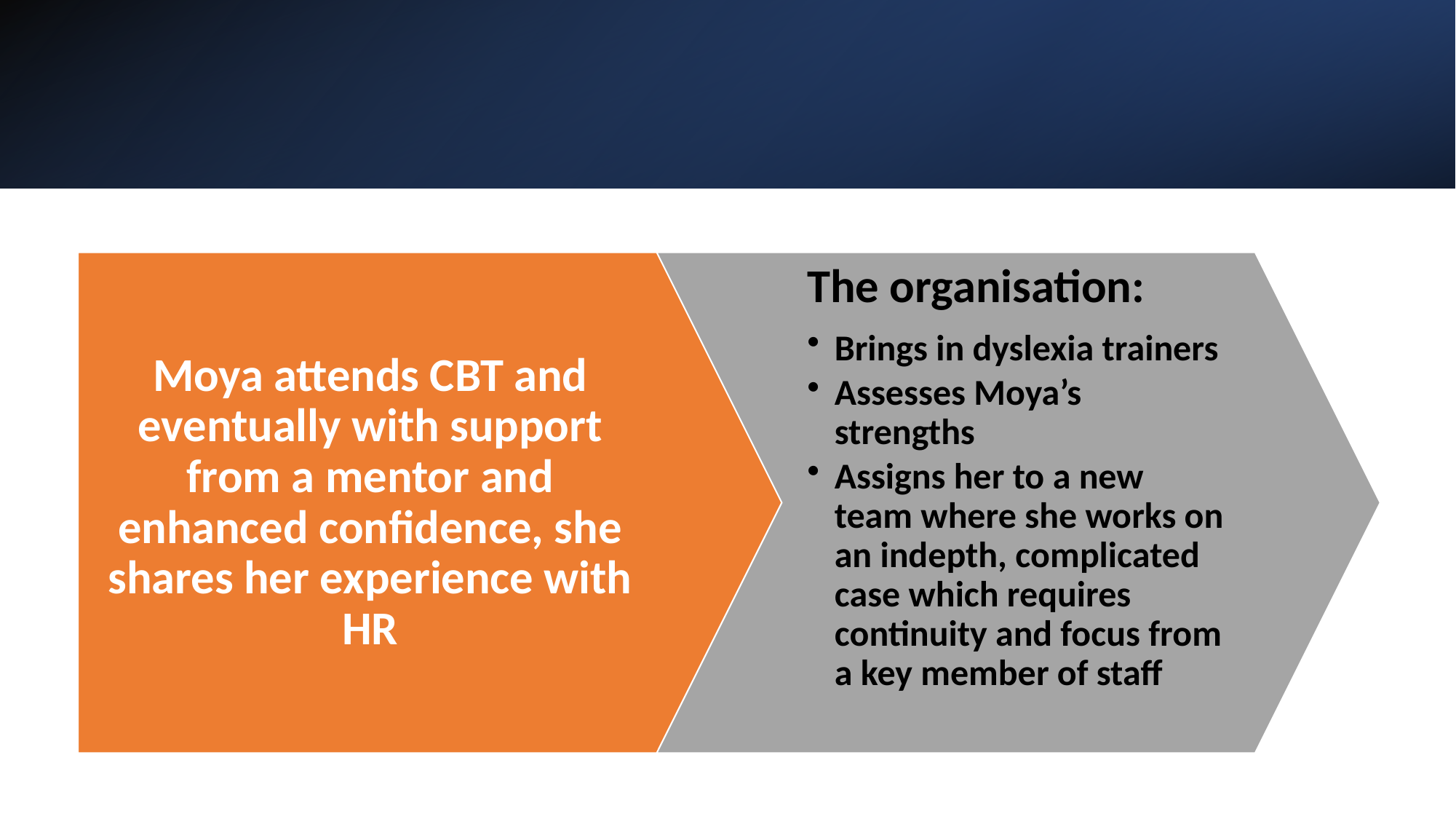

Moya attends CBT and eventually with support from a mentor and enhanced confidence, she shares her experience with HR
The organisation:
Brings in dyslexia trainers
Assesses Moya’s strengths
Assigns her to a new team where she works on an indepth, complicated case which requires continuity and focus from a key member of staff